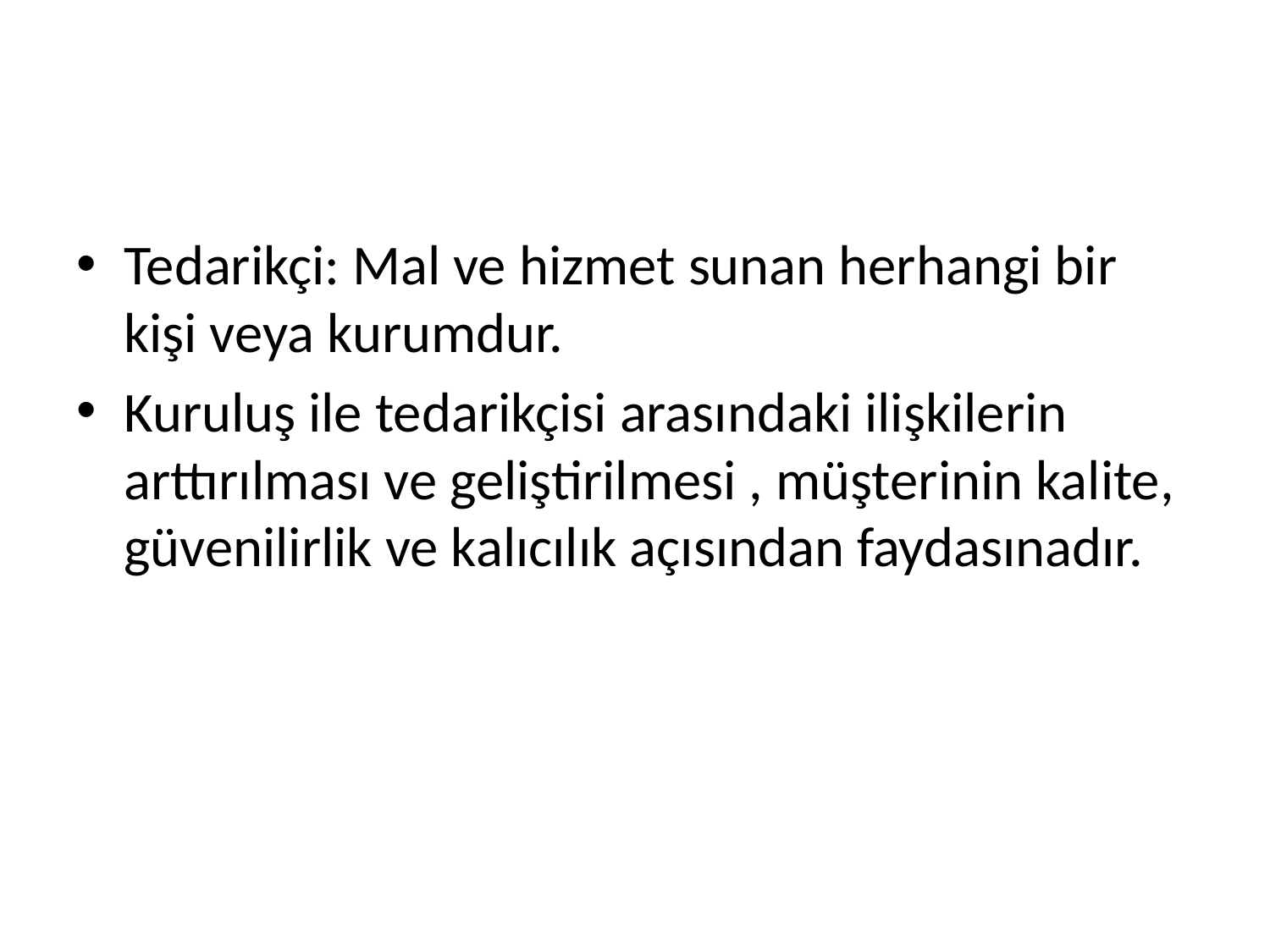

#
Tedarikçi: Mal ve hizmet sunan herhangi bir kişi veya kurumdur.
Kuruluş ile tedarikçisi arasındaki ilişkilerin arttırılması ve geliştirilmesi , müşterinin kalite, güvenilirlik ve kalıcılık açısından faydasınadır.